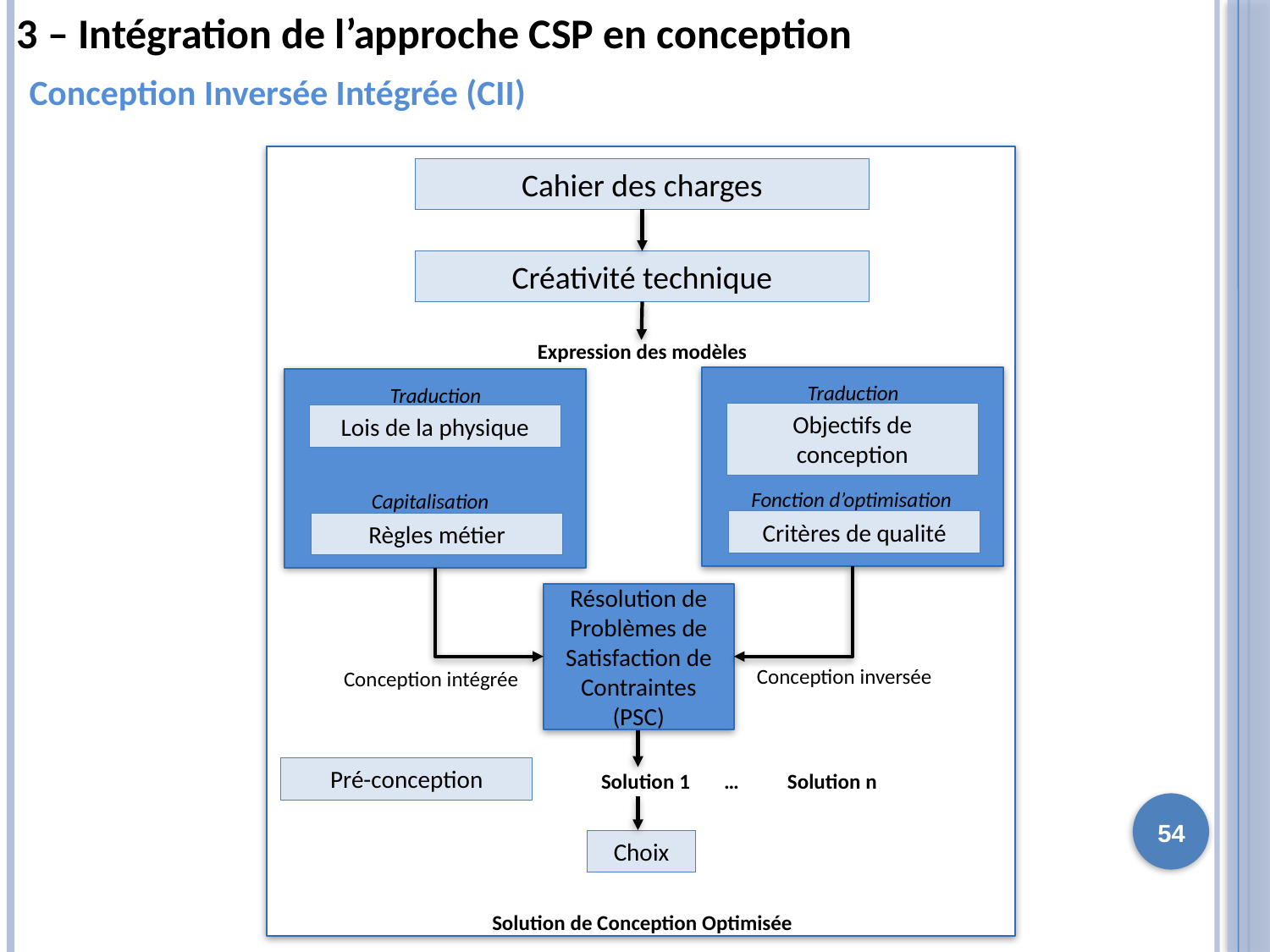

3 – Intégration de l’approche CSP en conception
Conception Inversée Intégrée (CII)

Cahier des charges
Créativité technique
Expression des modèles

Traduction
Traduction
Objectifs de conception
Lois de la physique
Fonction d’optimisation
Capitalisation
Critères de qualité
Règles métier
Résolution de Problèmes de Satisfaction de Contraintes (PSC)
Conception inversée
Conception intégrée
Pré-conception
Solution 1       …          Solution n
54
Choix
Solution de Conception Optimisée